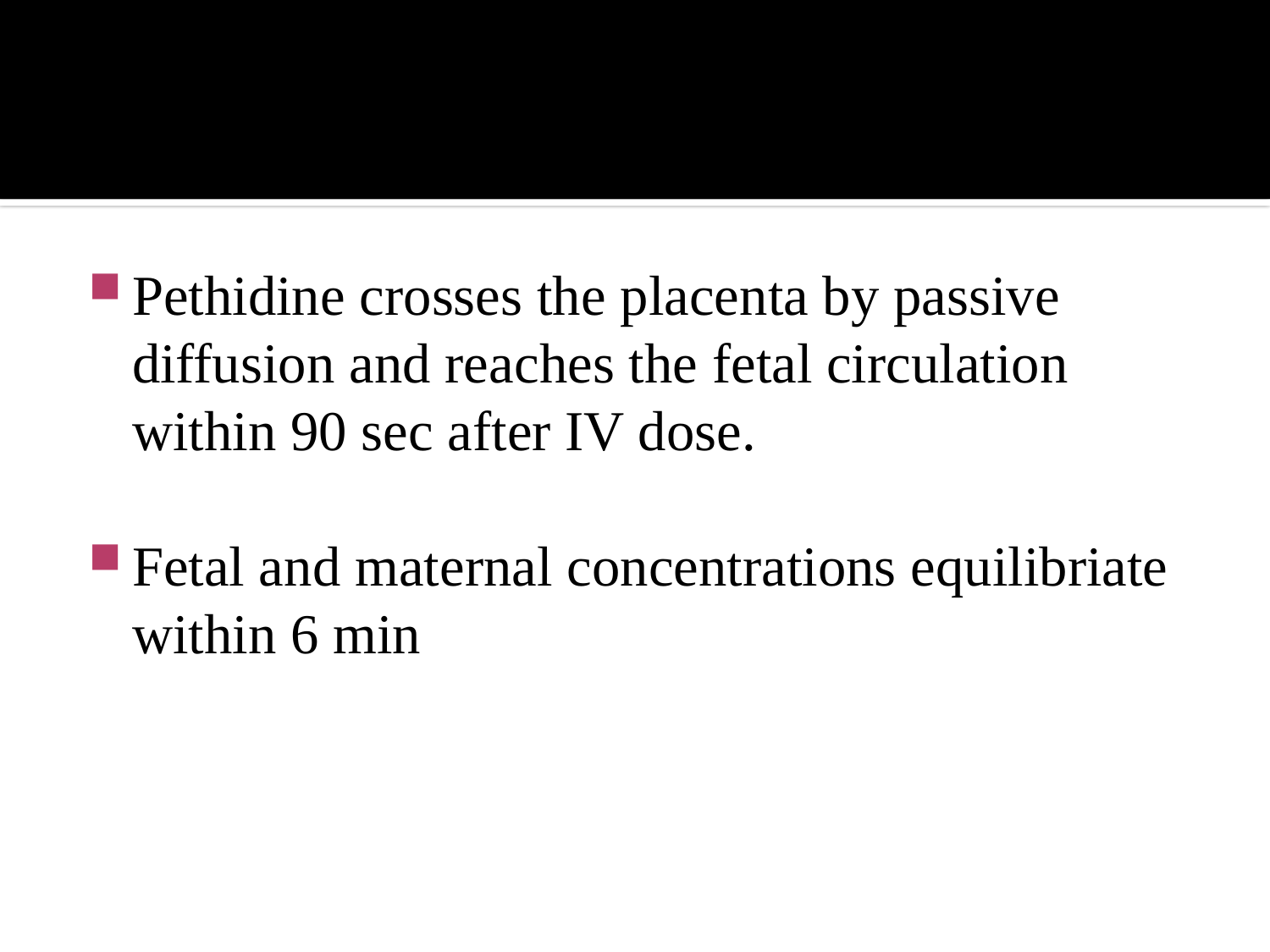

#
Pethidine crosses the placenta by passive diffusion and reaches the fetal circulation within 90 sec after IV dose.

Fetal and maternal concentrations equilibriate within 6 min